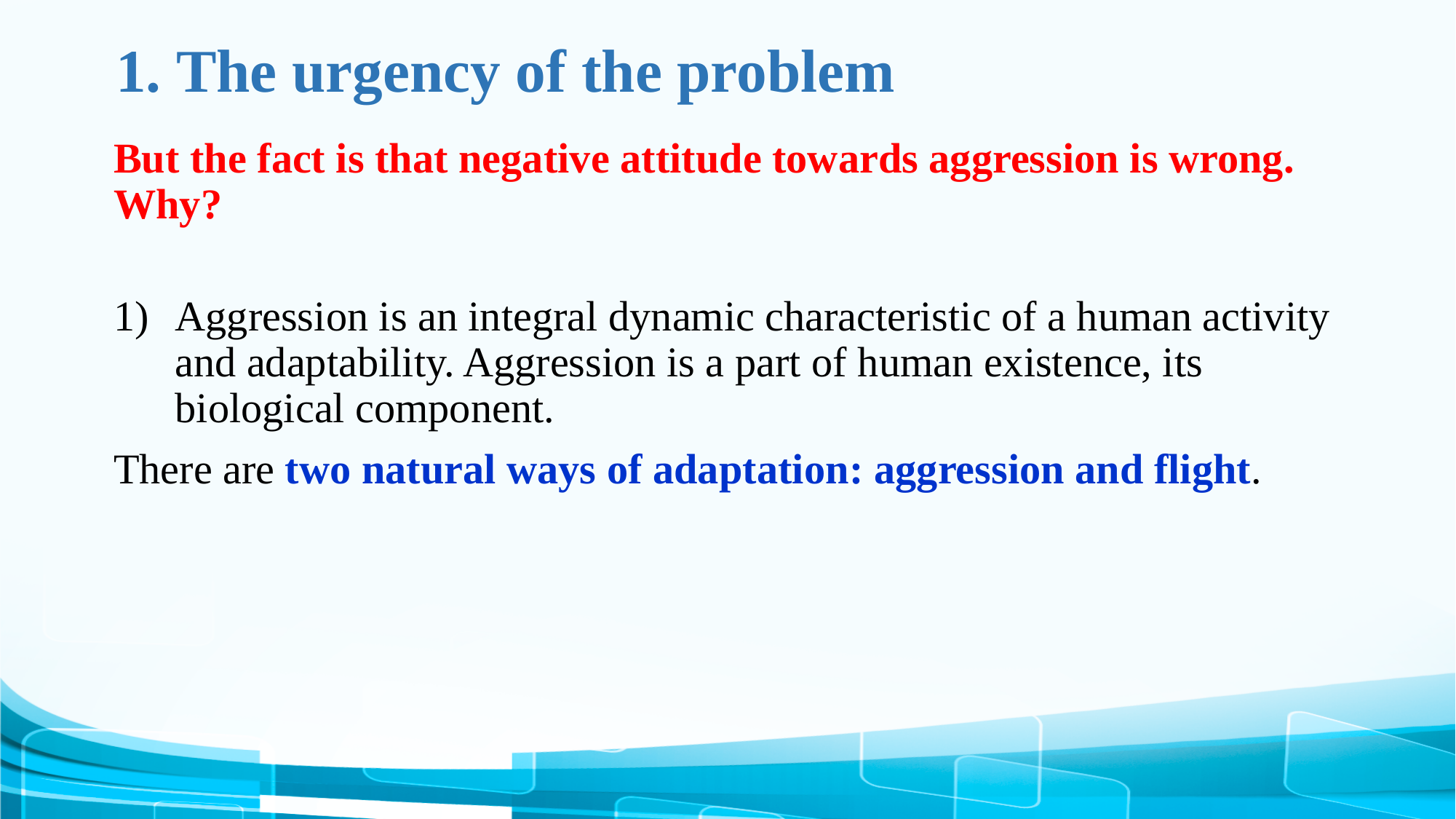

# 1. The urgency of the problem
But the fact is that negative attitude towards aggression is wrong. Why?
Aggression is an integral dynamic characteristic of a human activity and adaptability. Aggression is a part of human existence, its biological component.
There are two natural ways of adaptation: aggression and flight.